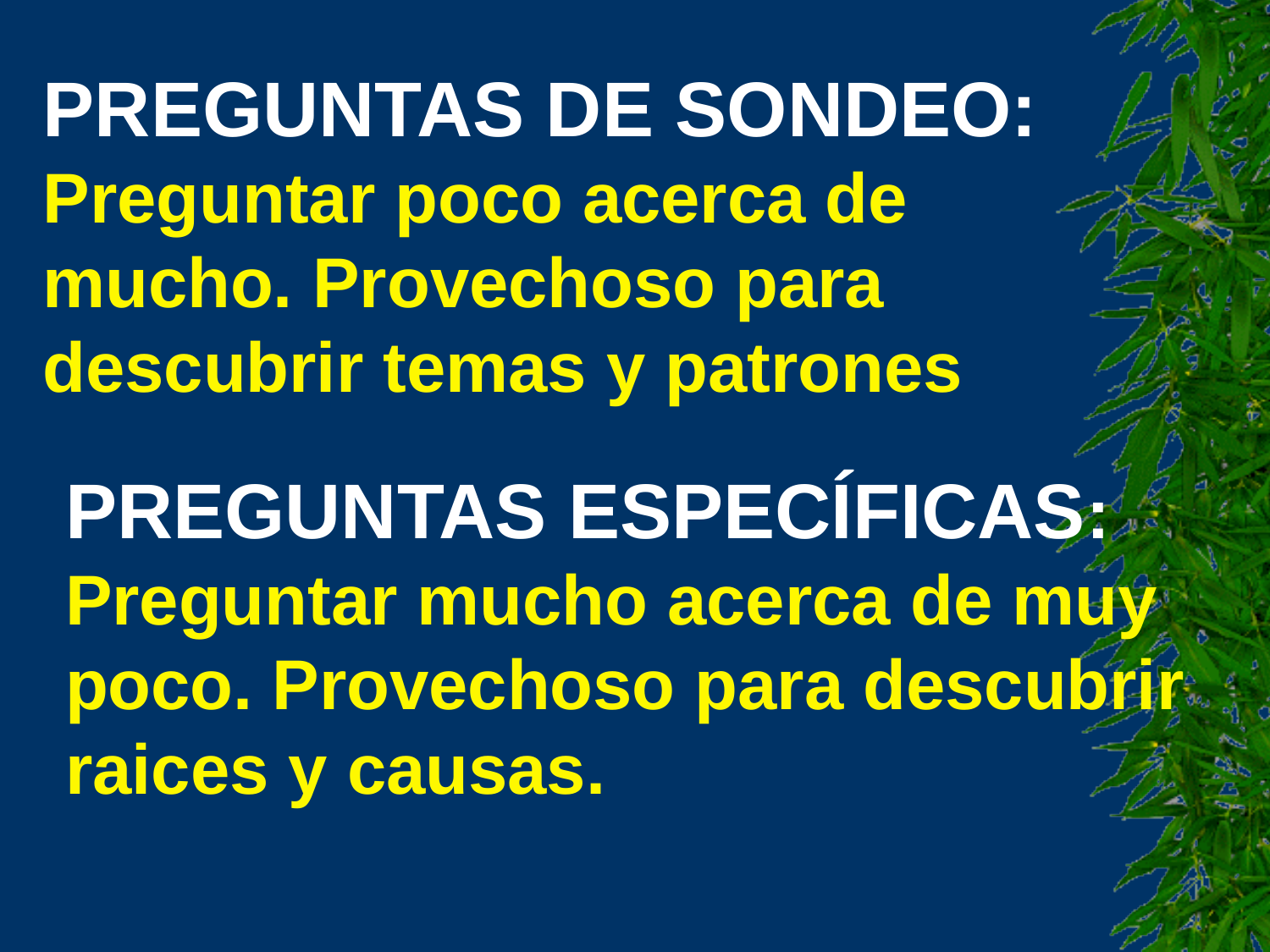

PREGUNTAS DE SONDEO:
Preguntar poco acerca de
mucho. Provechoso para
descubrir temas y patrones

PREGUNTAS ESPECÍFICAS: Preguntar mucho acerca de muy poco. Provechoso para descubrir
raices y causas.